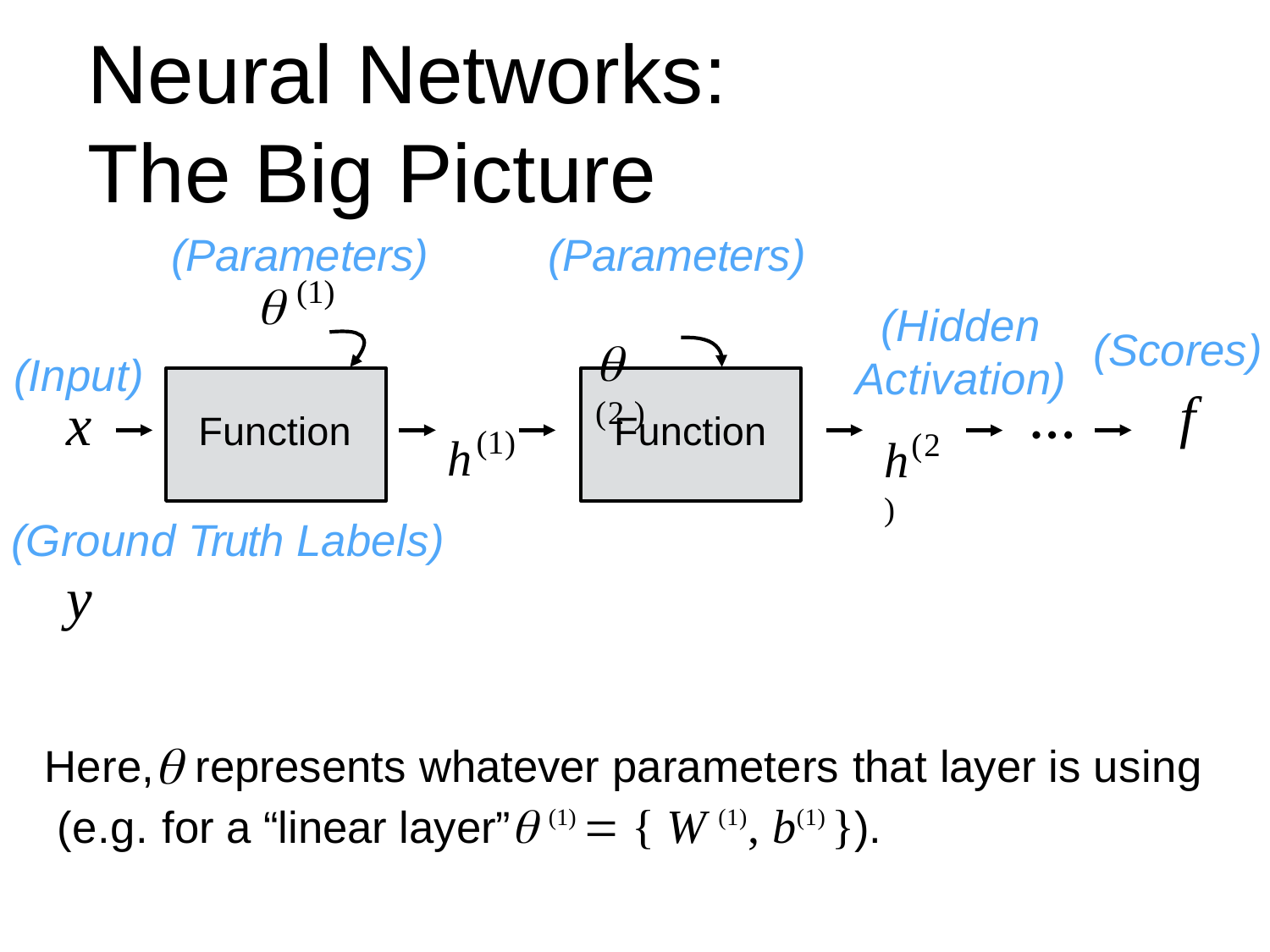

# Neural Networks: The Big Picture
(Parameters)	(Parameters)
θ (1)
θ (2 )
(Hidden  Activation)
(Scores)

(Input)

Function

Function

h(1)
…
h(2 )
f
x

(Ground Truth Labels)
y

Here,θ represents whatever parameters that layer is using  (e.g. for a “linear layer”θ (1) = { W (1), b(1) }).